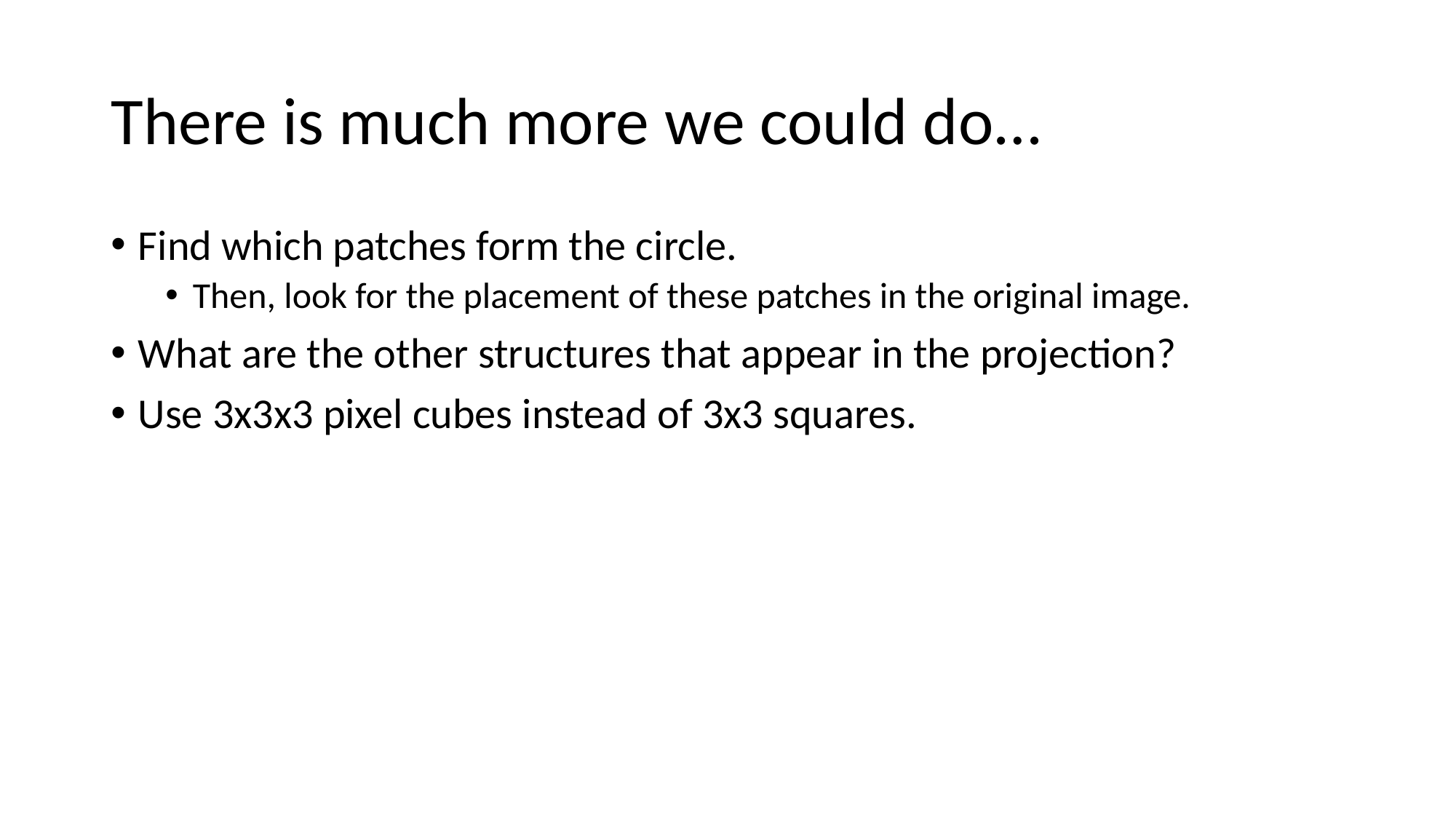

# There is much more we could do…
Find which patches form the circle.
Then, look for the placement of these patches in the original image.
What are the other structures that appear in the projection?
Use 3x3x3 pixel cubes instead of 3x3 squares.